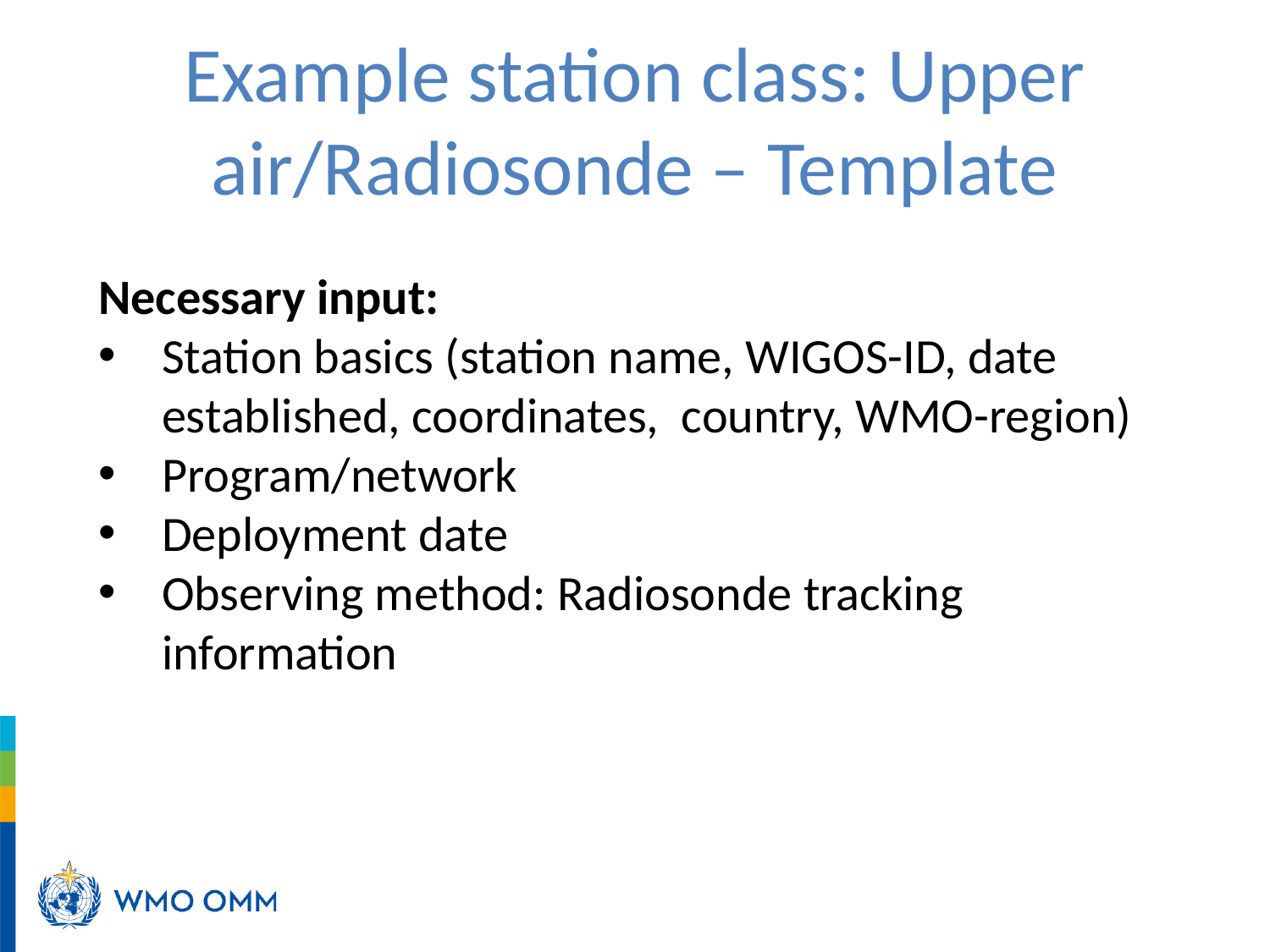

Example station class: Upper air/Radiosonde – Template
Necessary input:
Station basics (station name, WIGOS-ID, date established, coordinates,  country, WMO-region)
Program/network
Deployment date
Observing method: Radiosonde tracking information